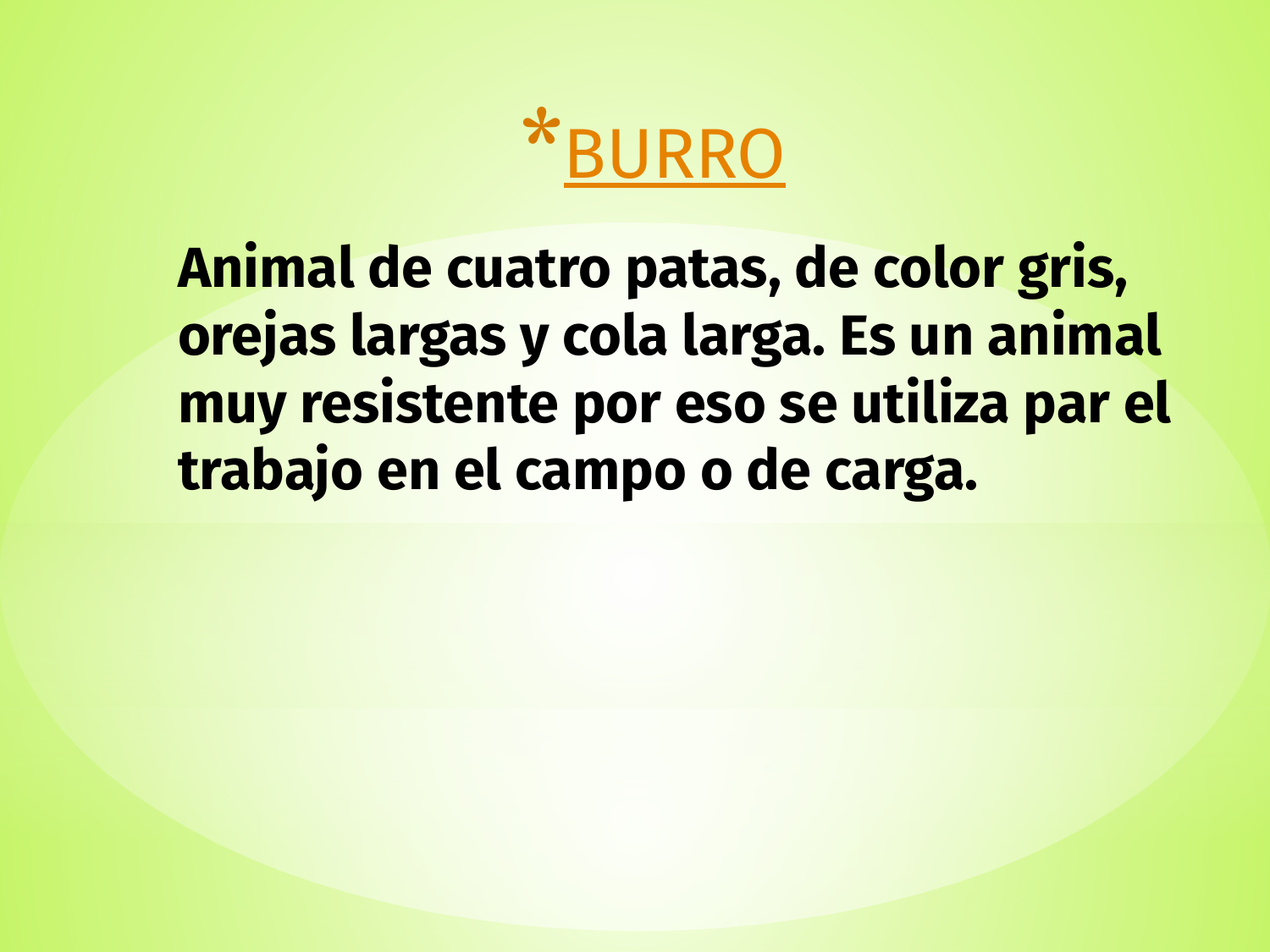

BURRO

Animal de cuatro patas, de color gris, orejas largas y cola larga. Es un animal muy resistente por eso se utiliza par el trabajo en el campo o de carga.